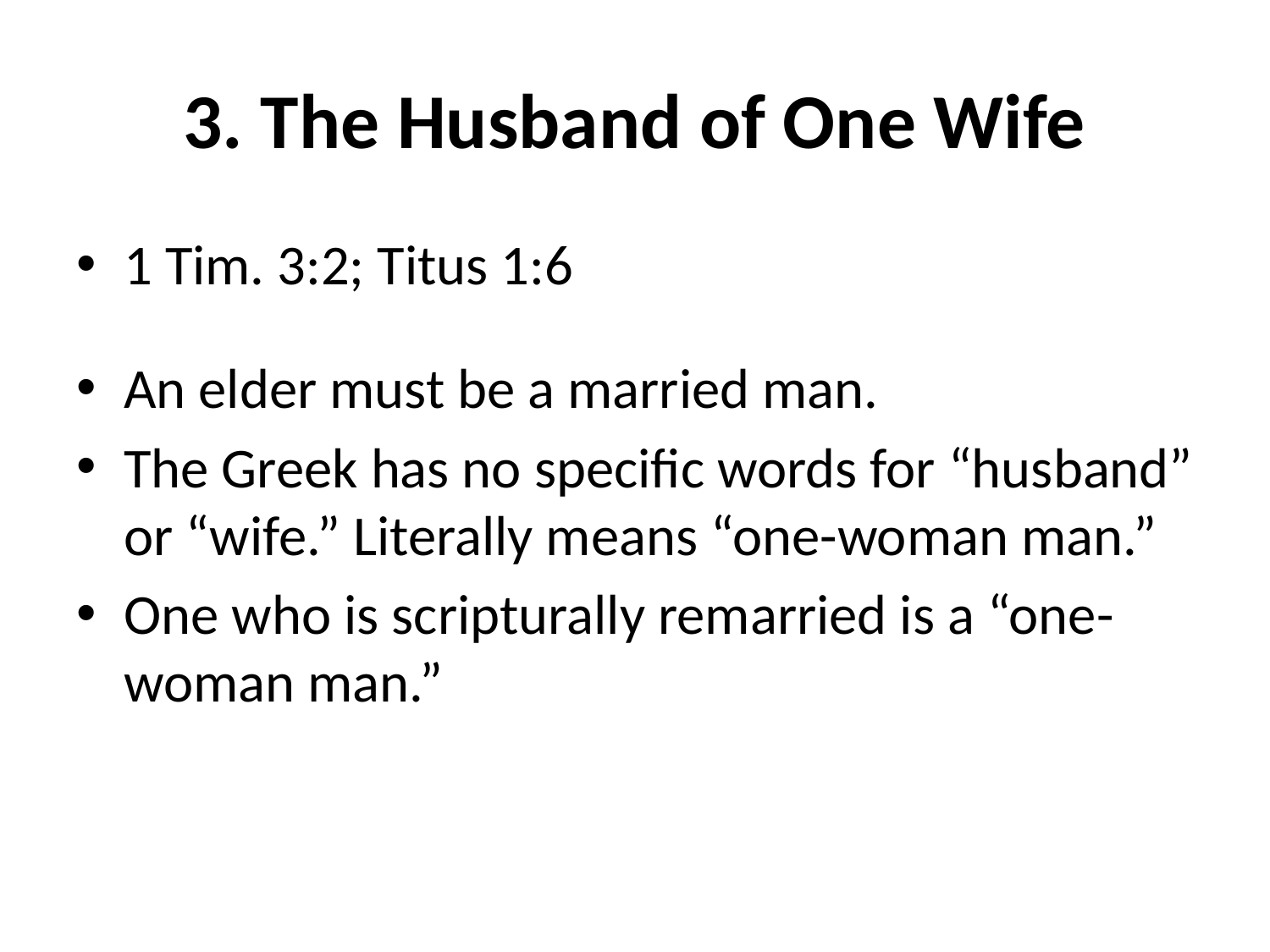

# 3. The Husband of One Wife
1 Tim. 3:2; Titus 1:6

An elder must be a married man.
The Greek has no specific words for “husband” or “wife.” Literally means “one-woman man.”
One who is scripturally remarried is a “one-woman man.”